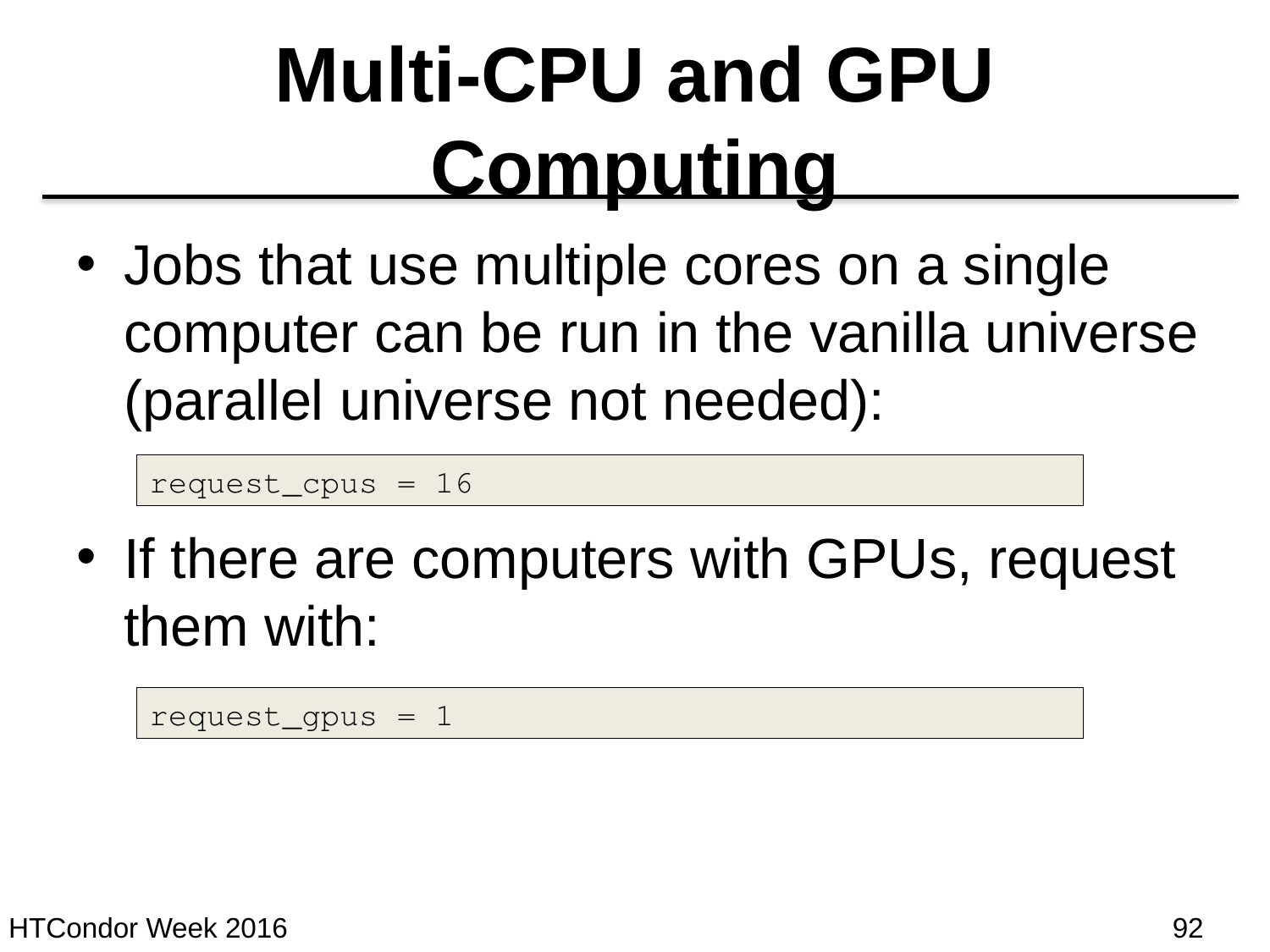

# Multi-CPU and GPU Computing
Jobs that use multiple cores on a single computer can be run in the vanilla universe (parallel universe not needed):

If there are computers with GPUs, request them with:
request_cpus = 16
request_gpus = 1